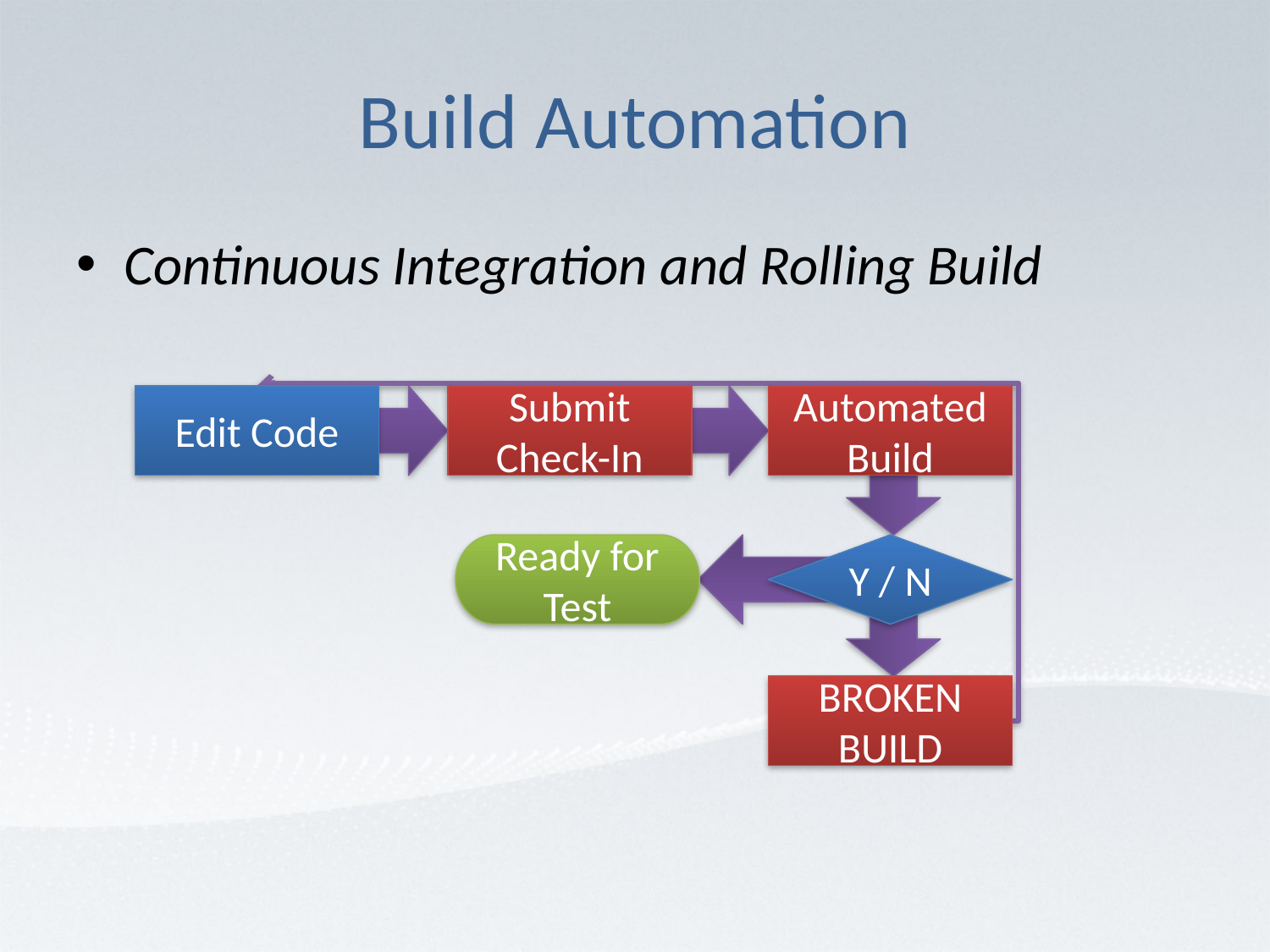

# Build Automation
Continuous Integration and Rolling Build

Edit Code

Automated Build
Submit
Check-In

Y / N
Ready for Test

BROKEN BUILD